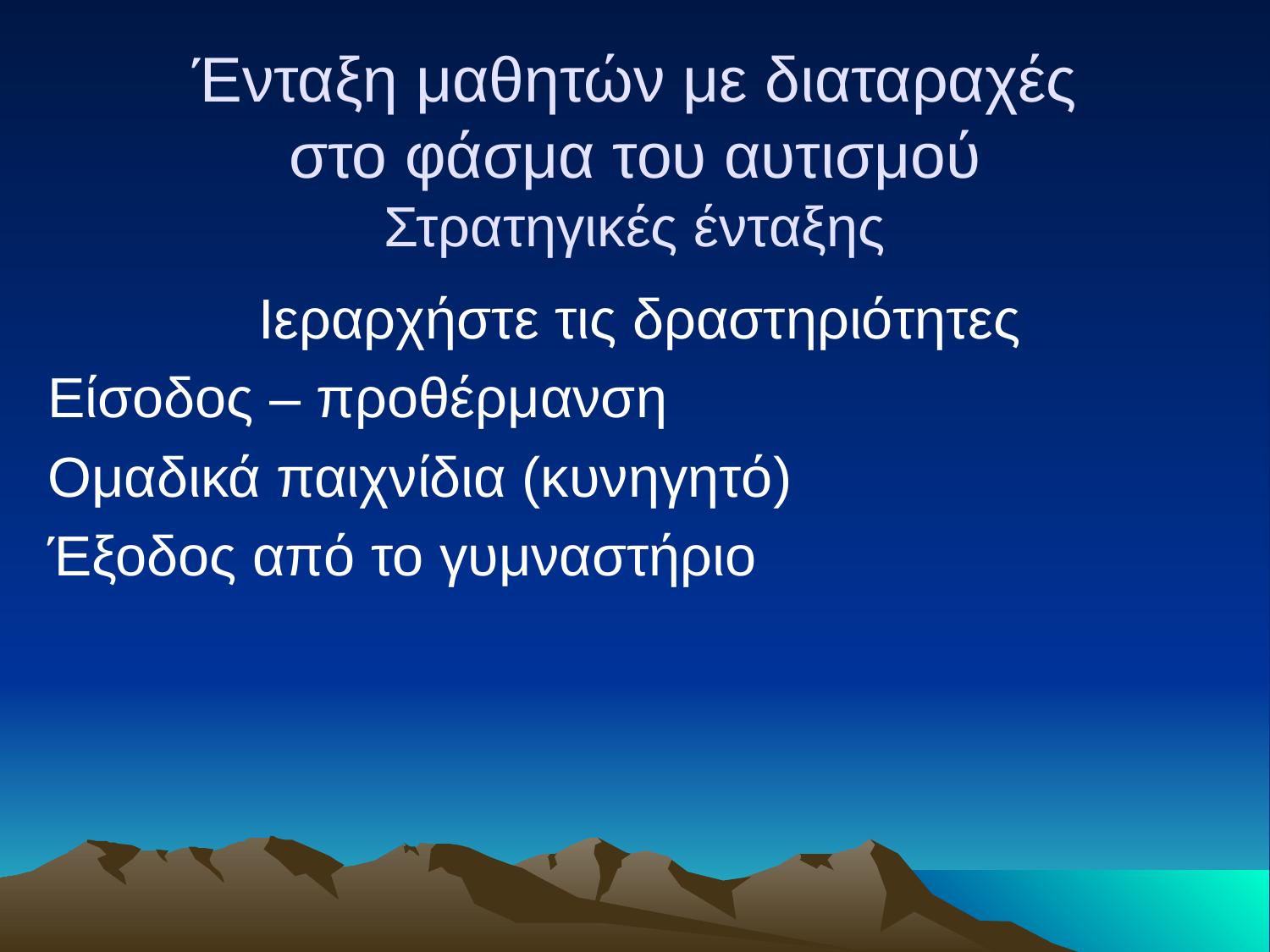

# Ένταξη μαθητών με διαταραχές στο φάσμα του αυτισμού Στρατηγικές ένταξης
Ιεραρχήστε τις δραστηριότητες
Είσοδος – προθέρμανση
Ομαδικά παιχνίδια (κυνηγητό)
Έξοδος από το γυμναστήριο